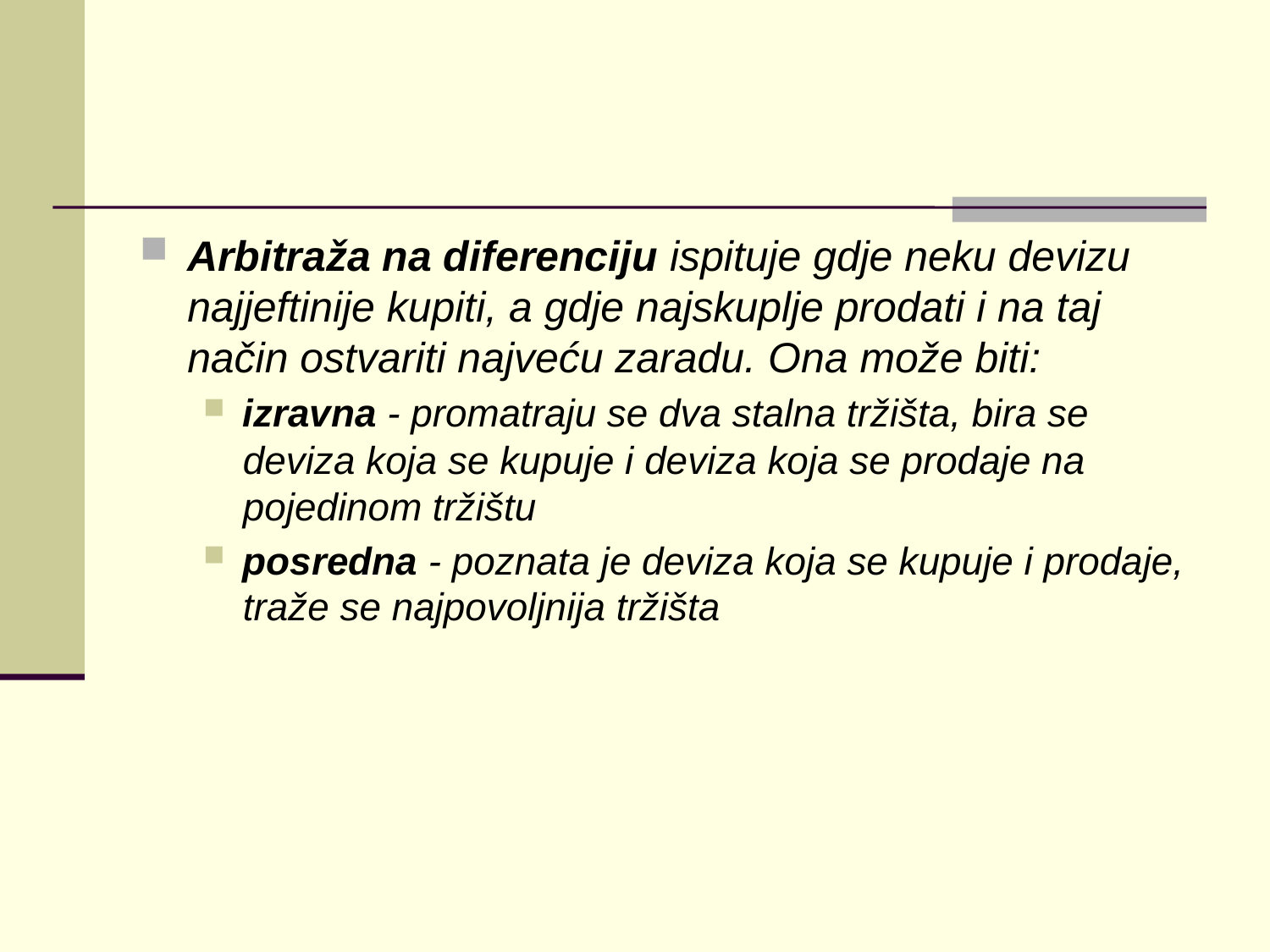

#
Arbitraža na diferenciju ispituje gdje neku devizu najjeftinije kupiti, a gdje najskuplje prodati i na taj način ostvariti najveću zaradu. Ona može biti:
izravna - promatraju se dva stalna tržišta, bira se deviza koja se kupuje i deviza koja se prodaje na pojedinom tržištu
posredna - poznata je deviza koja se kupuje i prodaje, traže se najpovoljnija tržišta